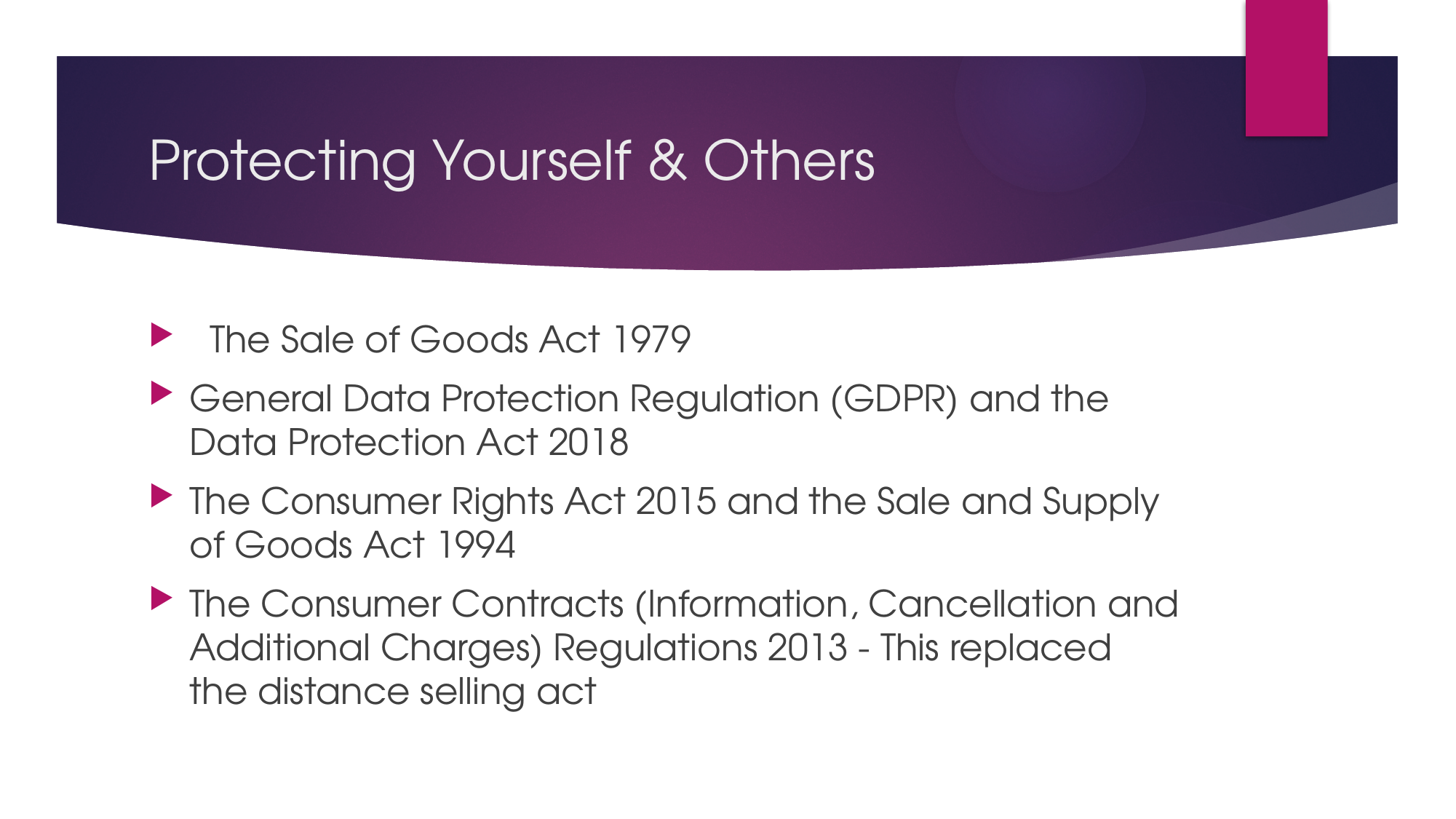

# Protecting Yourself & Others
  The Sale of Goods Act 1979
General Data Protection Regulation (GDPR) and the Data Protection Act 2018
The Consumer Rights Act 2015 and the Sale and Supply of Goods Act 1994
The Consumer Contracts (Information, Cancellation and Additional Charges) Regulations 2013 - This replaced the distance selling act